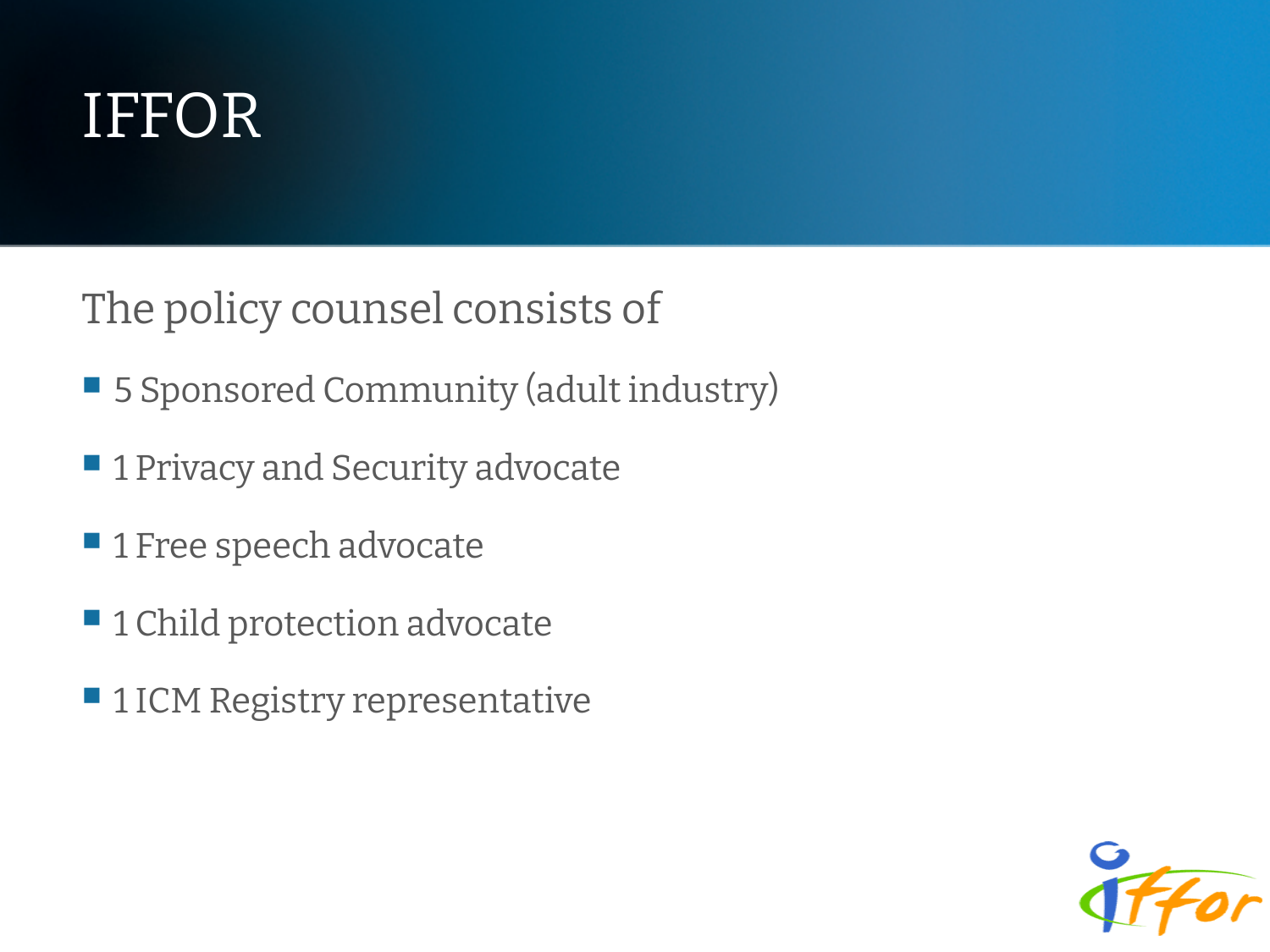

# IFFOR
The policy counsel consists of
5 Sponsored Community (adult industry)
1 Privacy and Security advocate
1 Free speech advocate
1 Child protection advocate
1 ICM Registry representative